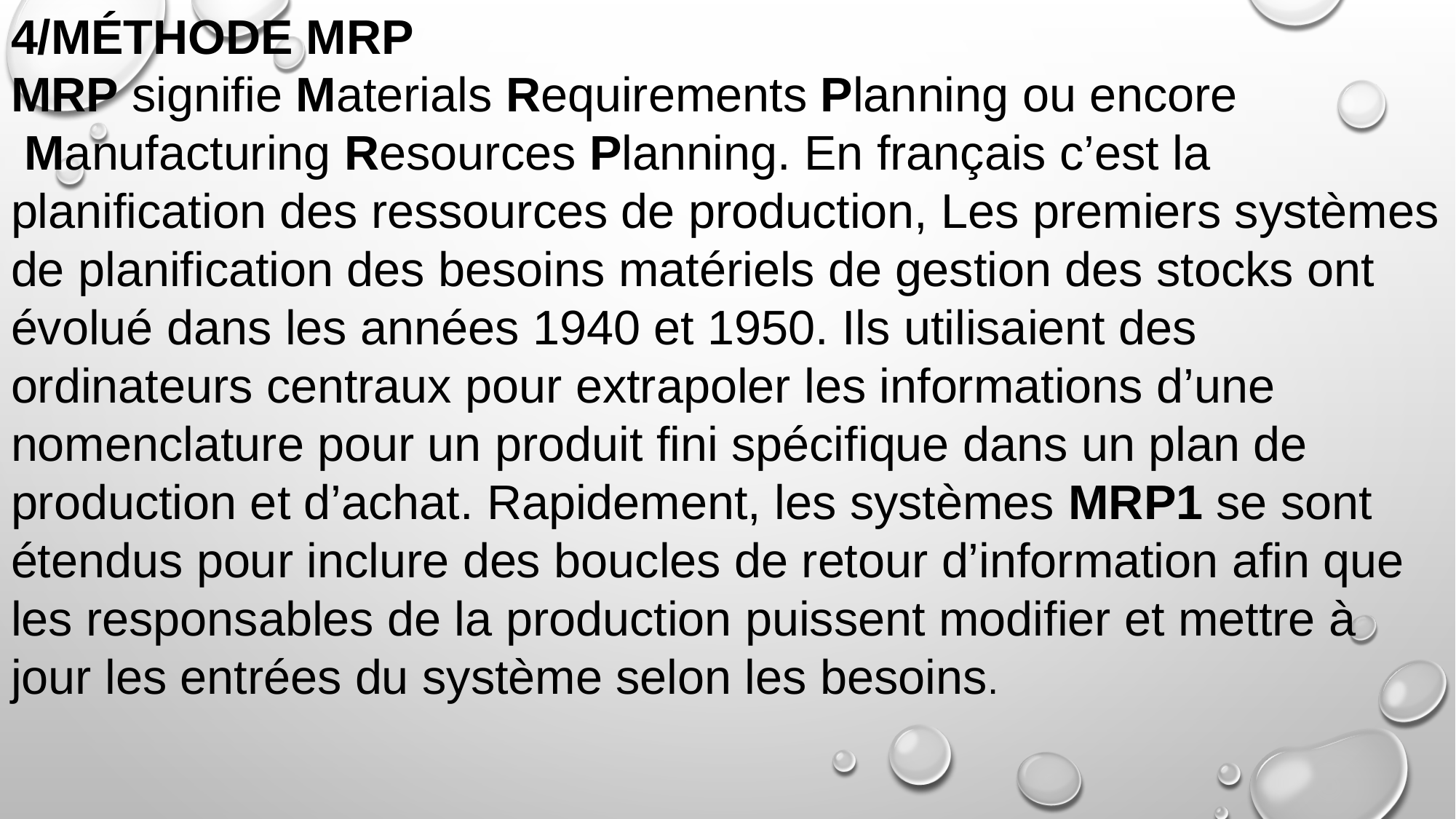

# 4/MÉTHODE MRP MRP signifie Materials Requirements Planning ou encore Manufacturing Resources Planning. En français c’est la planification des ressources de production, Les premiers systèmes de planification des besoins matériels de gestion des stocks ont évolué dans les années 1940 et 1950. Ils utilisaient des ordinateurs centraux pour extrapoler les informations d’une nomenclature pour un produit fini spécifique dans un plan de production et d’achat. Rapidement, les systèmes MRP1 se sont étendus pour inclure des boucles de retour d’information afin que les responsables de la production puissent modifier et mettre à jour les entrées du système selon les besoins.